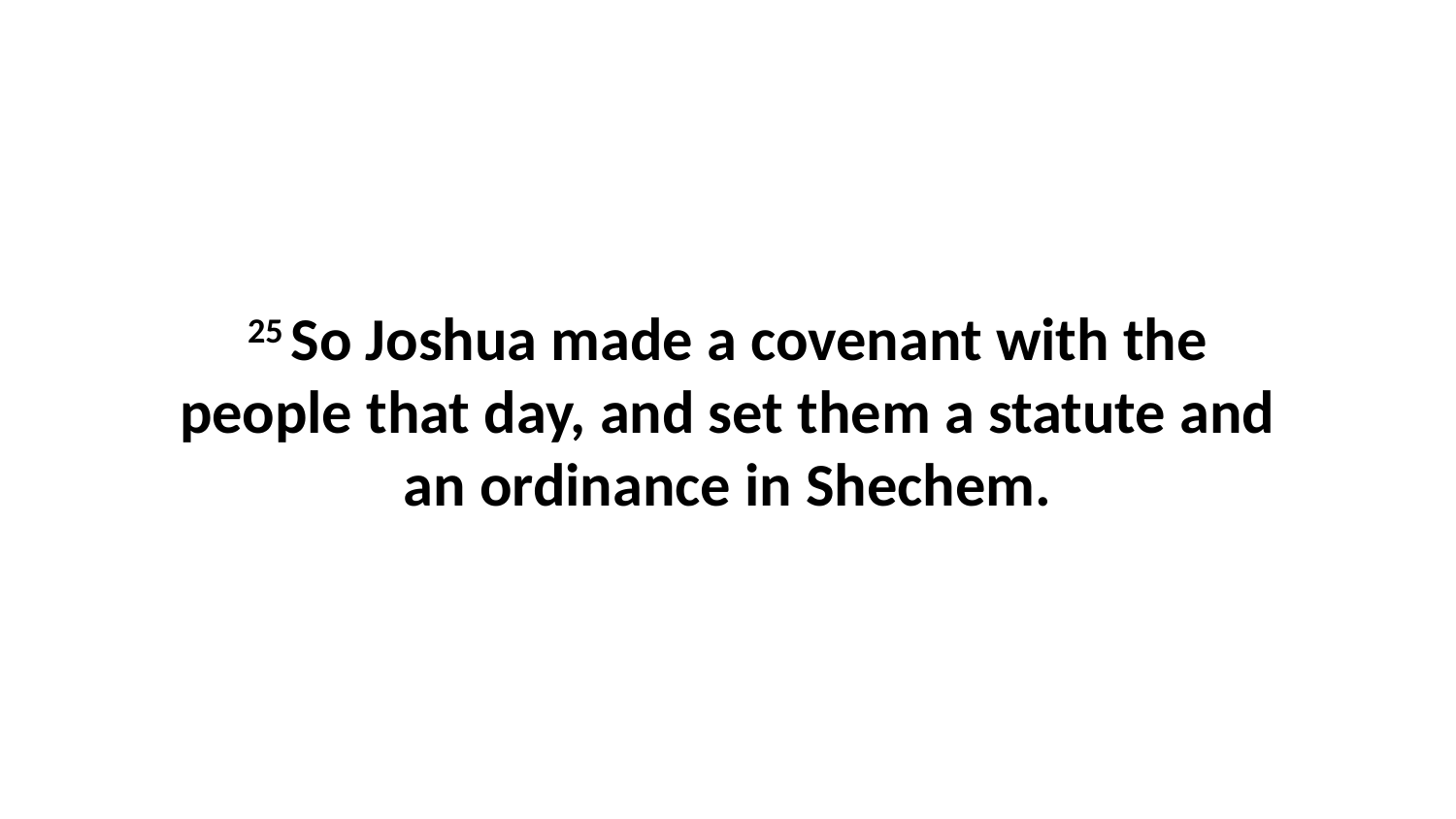

25 So Joshua made a covenant with the people that day, and set them a statute and an ordinance in Shechem.